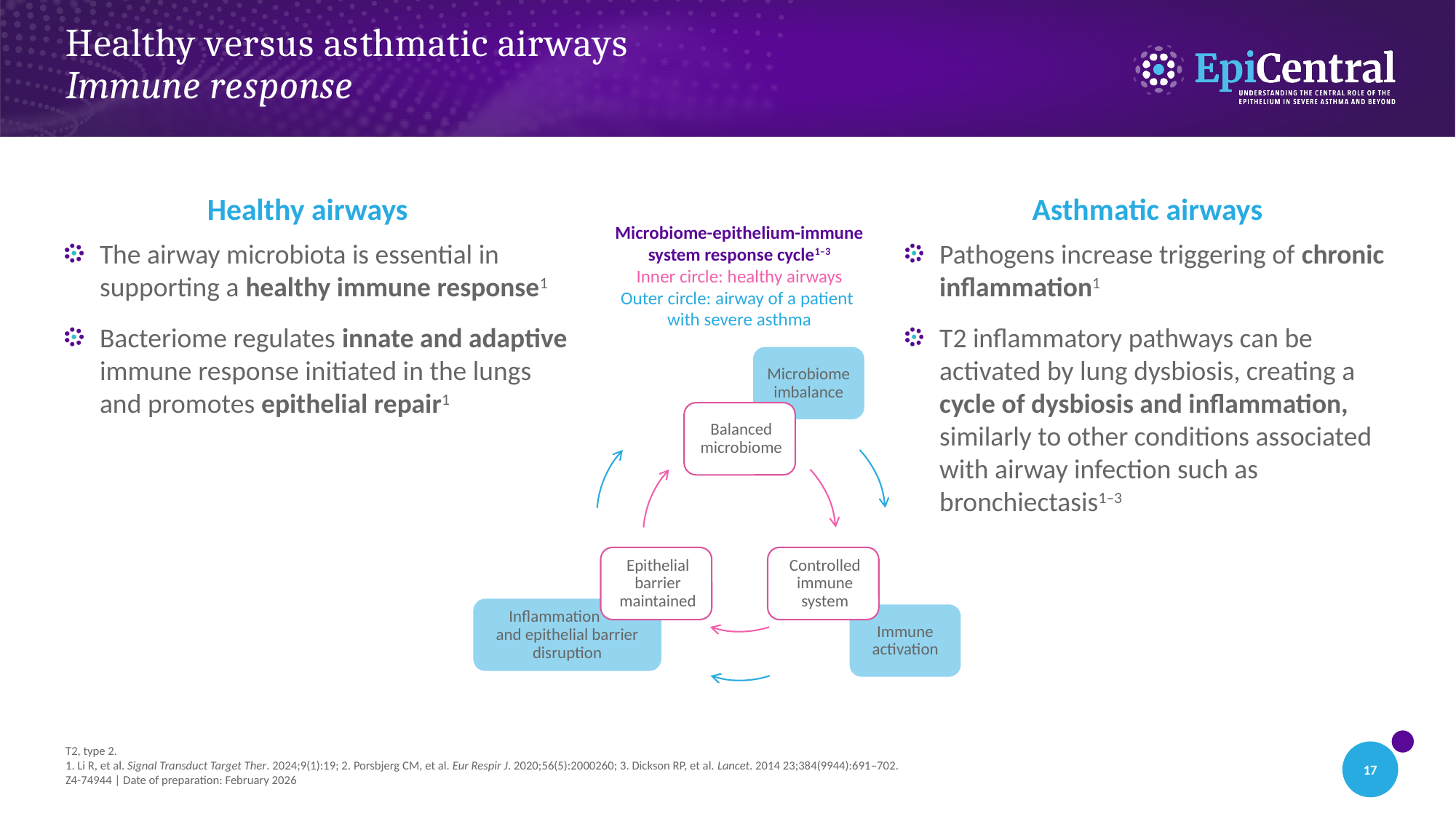

# Healthy versus asthmatic airways Immune response
Healthy airways
Asthmatic airways
Microbiome-epithelium-immune system response cycle1–3
Inner circle: healthy airways
Outer circle: airway of a patient
with severe asthma
The airway microbiota is essential in supporting a healthy immune response1
Bacteriome regulates innate and adaptive immune response initiated in the lungs and promotes epithelial repair1

Pathogens increase triggering of chronic inflammation1
T2 inflammatory pathways can be activated by lung dysbiosis, creating a cycle of dysbiosis and inflammation, similarly to other conditions associated with airway infection such as bronchiectasis1–3
Microbiome imbalance
Balanced microbiome
Controlled immune system
Epithelial barrier maintained

Inflammation
and epithelial barrier disruption
Immune activation
T2, type 2.
1. Li R, et al. Signal Transduct Target Ther. 2024;9(1):19; 2. Porsbjerg CM, et al. Eur Respir J. 2020;56(5):2000260; 3. Dickson RP, et al. Lancet. 2014 23;384(9944):691–702.
Z4-74944 | Date of preparation: February 2026
17